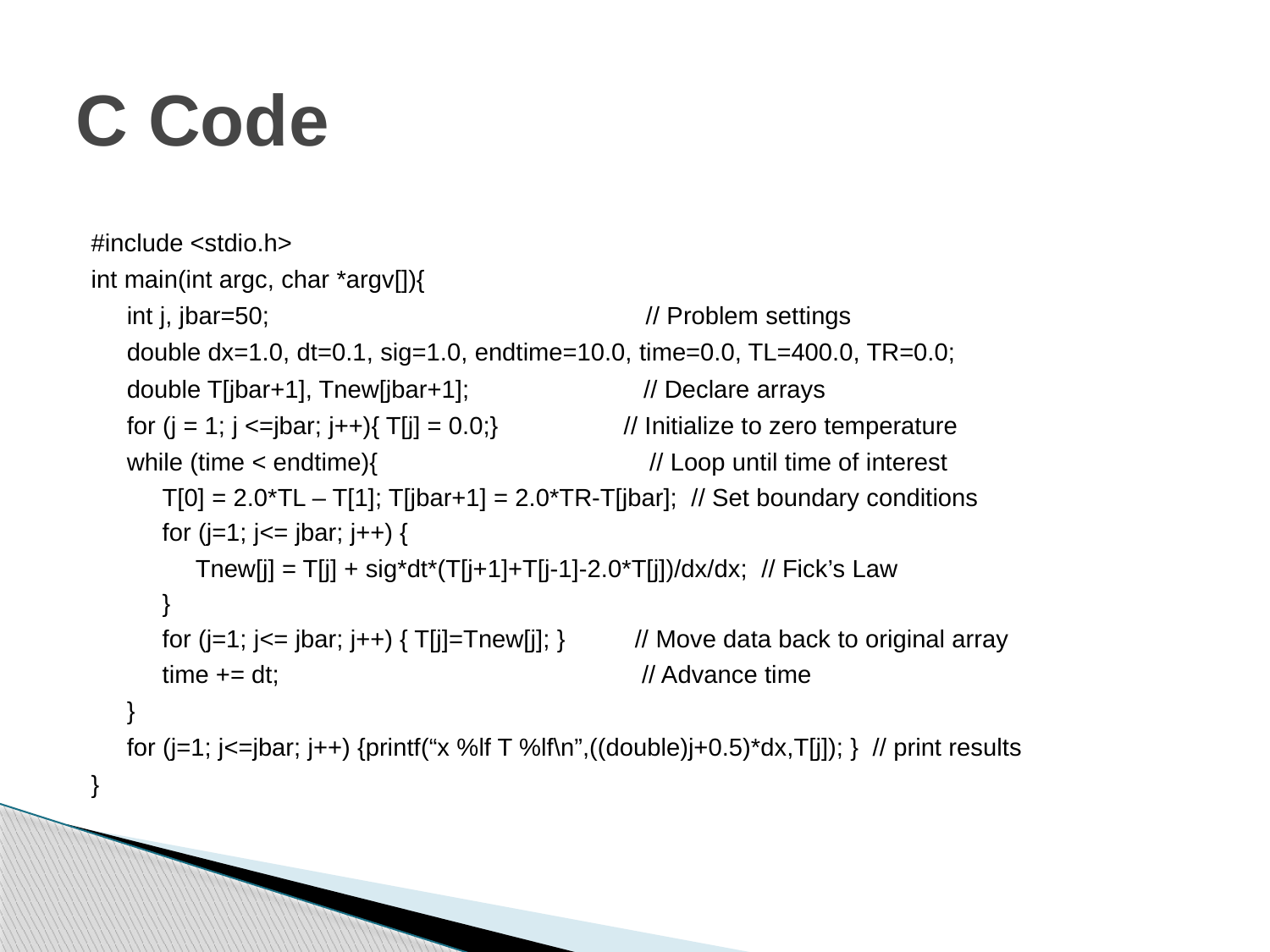

# C Code
#include <stdio.h>
int main(int argc, char *argv[]){
	int j, jbar=50;                                                      // Problem settings
	double dx=1.0, dt=0.1, sig=1.0, endtime=10.0, time=0.0, TL=400.0, TR=0.0;
	double T[jbar+1], Tnew[jbar+1];                         // Declare arrays
	for (j = 1; j <=jbar; j++){ T[j] = 0.0;}                  // Initialize to zero temperature
	while (time < endtime){                                       // Loop until time of interest
	T[0] = 2.0*TL – T[1]; T[jbar+1] = 2.0*TR-T[jbar];  // Set boundary conditions
	for (j=1; j<= jbar; j++) {
	Tnew[j] = T[j] + sig*dt*(T[j+1]+T[j-1]-2.0*T[j])/dx/dx;  // Fick’s Law
	}
	for (j=1; j<= jbar; j++) { T[j]=Tnew[j]; }          // Move data back to original array
	time += dt;                                                    // Advance time
	}
	for (j=1; j<=jbar; j++) {printf(“x %lf T %lf\n”,((double)j+0.5)*dx,T[j]); }  // print results
}